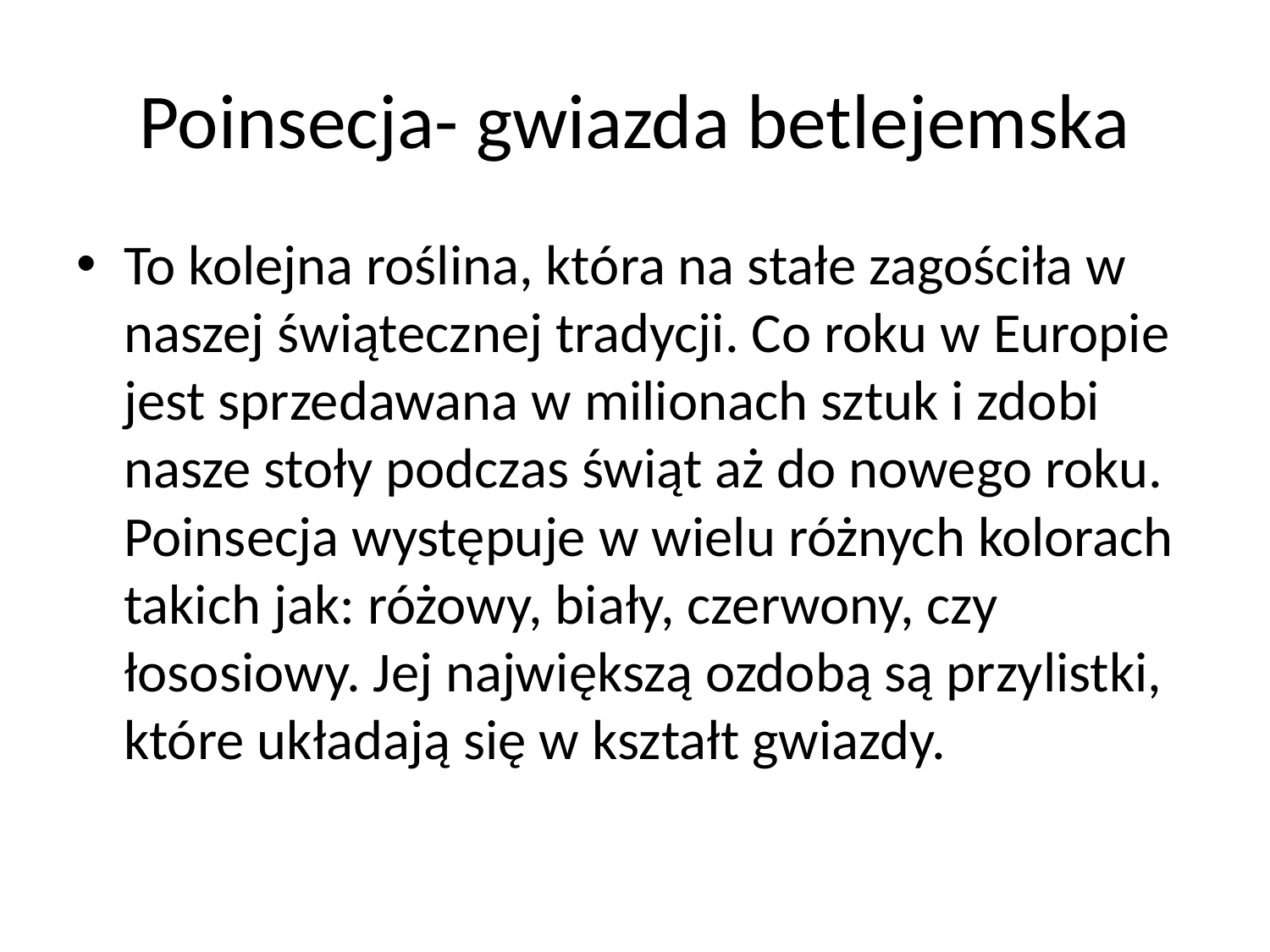

# Poinsecja- gwiazda betlejemska
To kolejna roślina, która na stałe zagościła w naszej świątecznej tradycji. Co roku w Europie jest sprzedawana w milionach sztuk i zdobi nasze stoły podczas świąt aż do nowego roku. Poinsecja występuje w wielu różnych kolorach takich jak: różowy, biały, czerwony, czy łososiowy. Jej największą ozdobą są przylistki, które układają się w kształt gwiazdy.